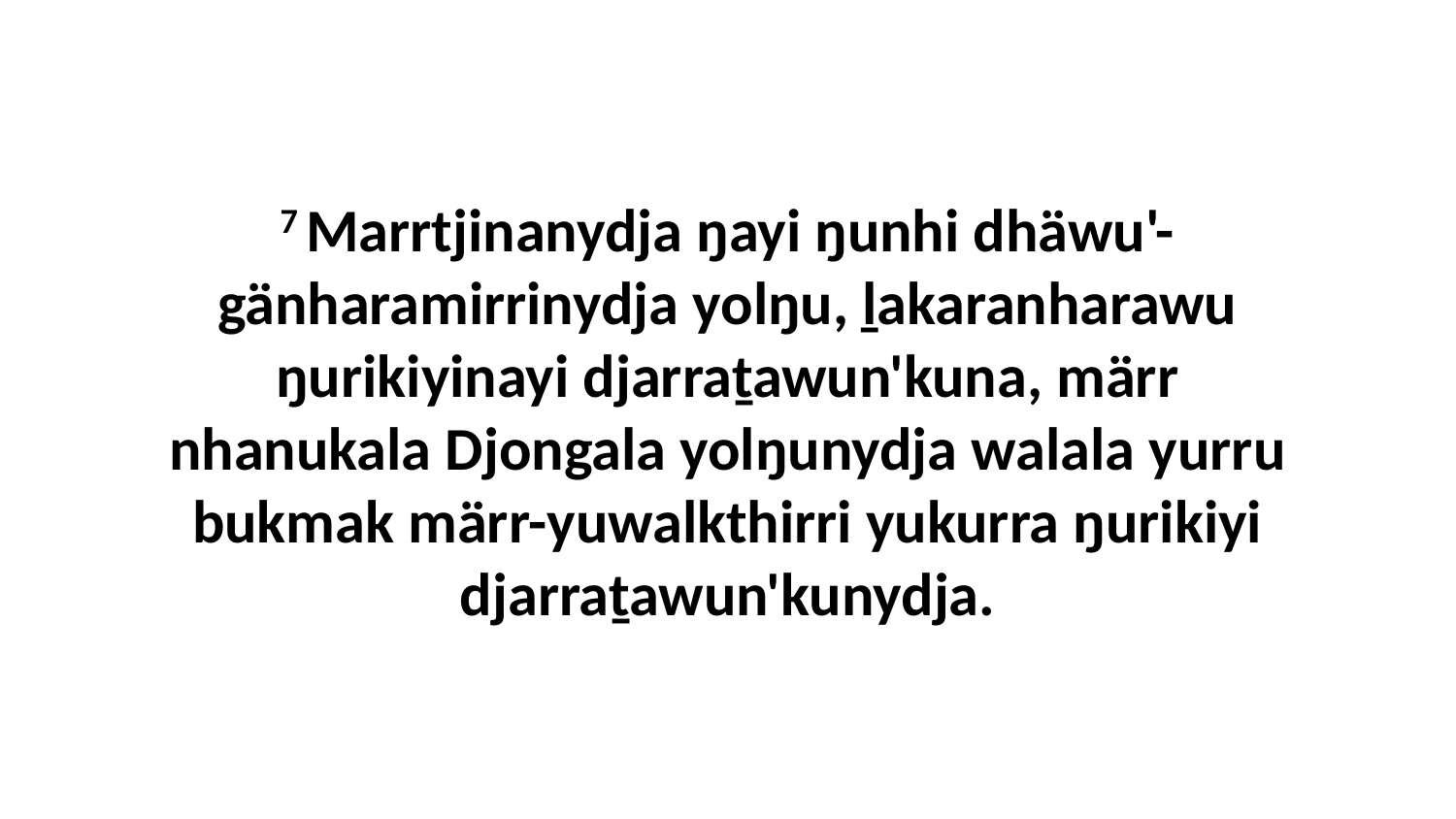

7 Marrtjinanydja ŋayi ŋunhi dhäwu'-gänharamirrinydja yolŋu, ḻakaranharawu ŋurikiyinayi djarraṯawun'kuna, märr nhanukala Djongala yolŋunydja walala yurru bukmak märr-yuwalkthirri yukurra ŋurikiyi djarraṯawun'kunydja.